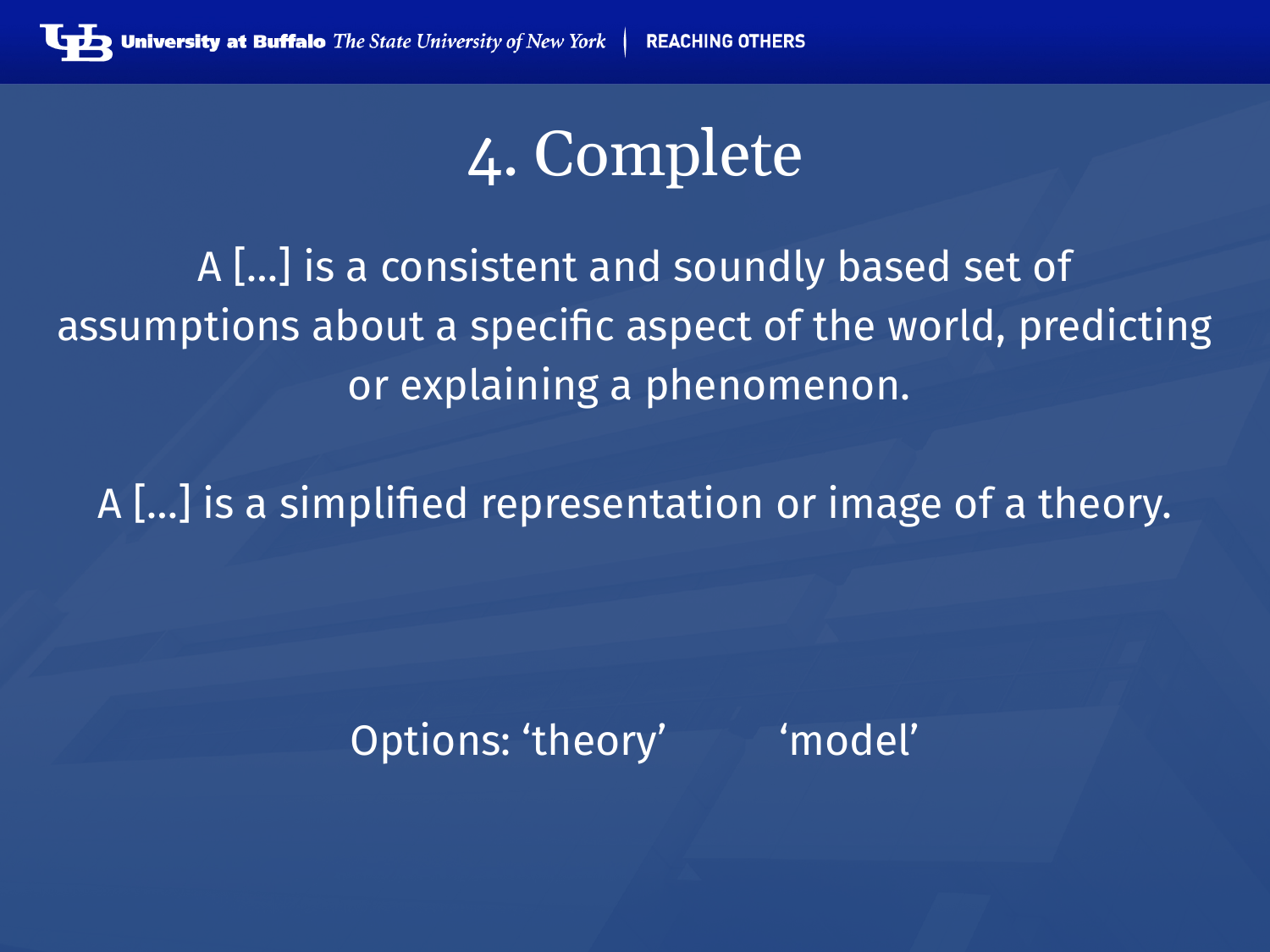

# 4. Complete
A […] is a consistent and soundly based set of
assumptions about a specific aspect of the world, predicting
or explaining a phenomenon.

A […] is a simplified representation or image of a theory.

Options: ‘theory’	‘model’